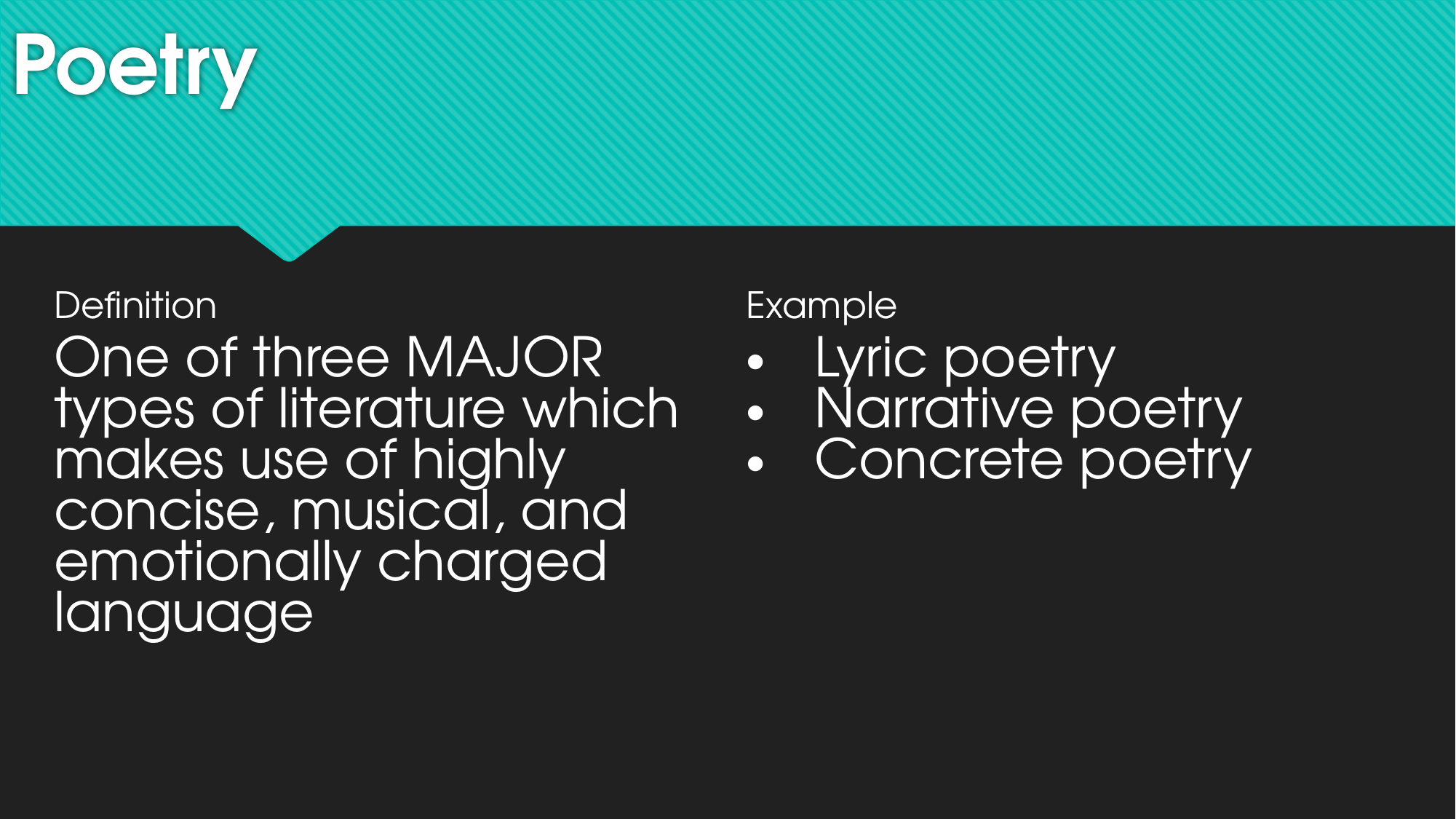

# Poetry
| Definition | Example |
| --- | --- |
| One of three MAJOR types of literature which makes use of highly concise, musical, and emotionally charged language | Lyric poetry Narrative poetry Concrete poetry |